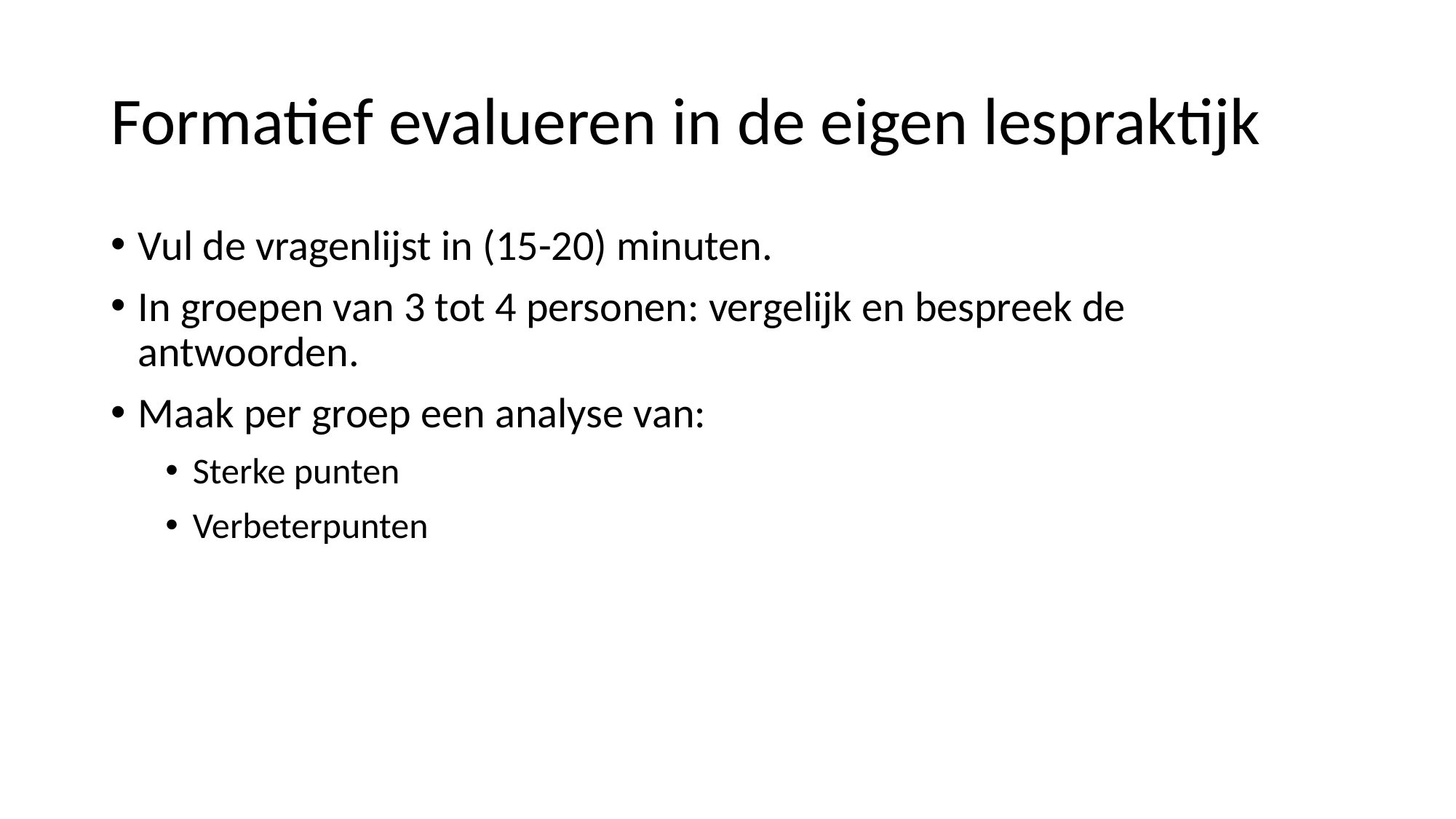

# Formatief evalueren in de eigen lespraktijk
Vul de vragenlijst in (15-20) minuten.
In groepen van 3 tot 4 personen: vergelijk en bespreek de antwoorden.
Maak per groep een analyse van:
Sterke punten
Verbeterpunten